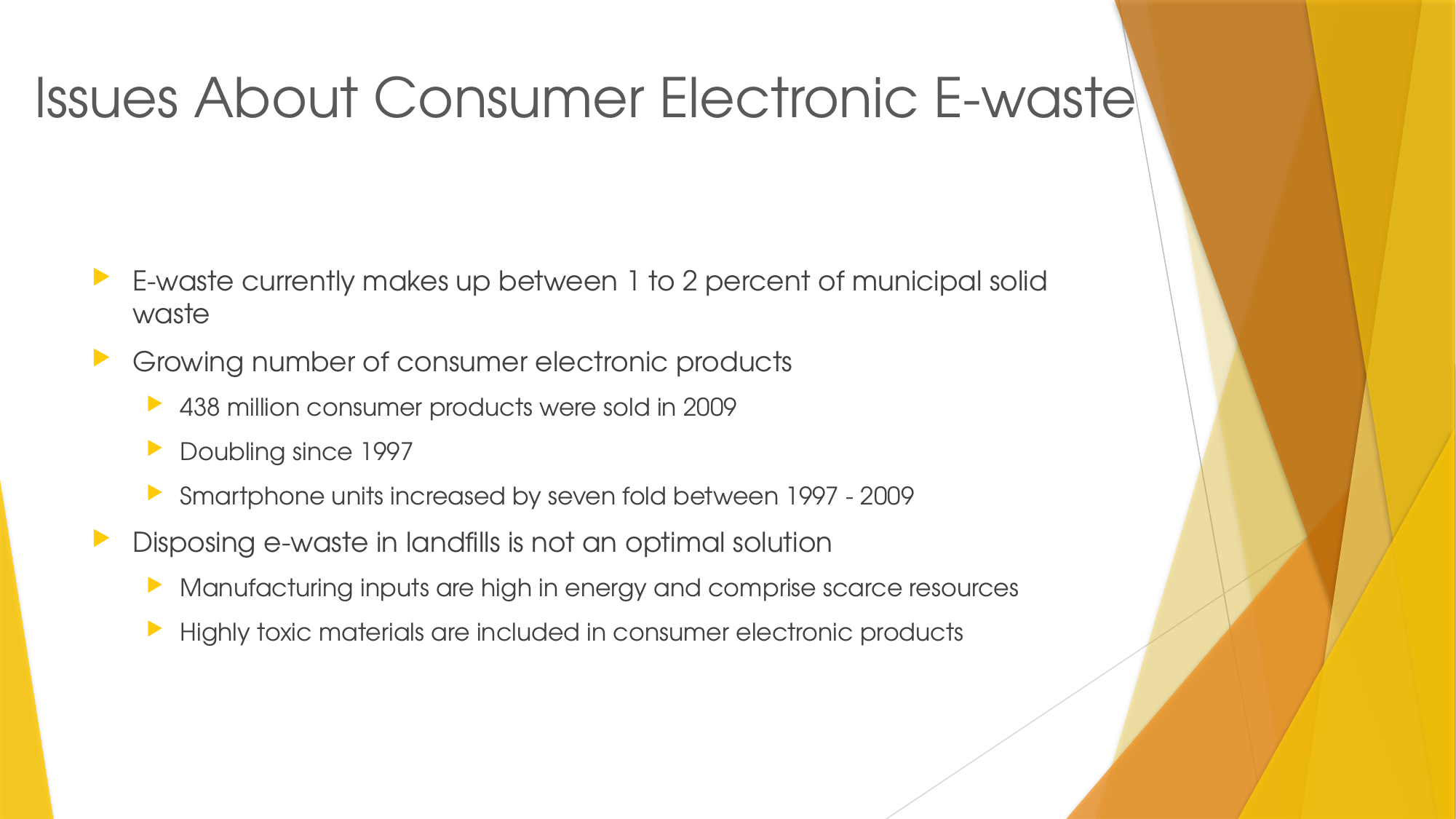

# Issues About Consumer Electronic E-waste
E-waste currently makes up between 1 to 2 percent of municipal solid waste
Growing number of consumer electronic products
438 million consumer products were sold in 2009
Doubling since 1997
Smartphone units increased by seven fold between 1997 - 2009
Disposing e-waste in landfills is not an optimal solution
Manufacturing inputs are high in energy and comprise scarce resources
Highly toxic materials are included in consumer electronic products